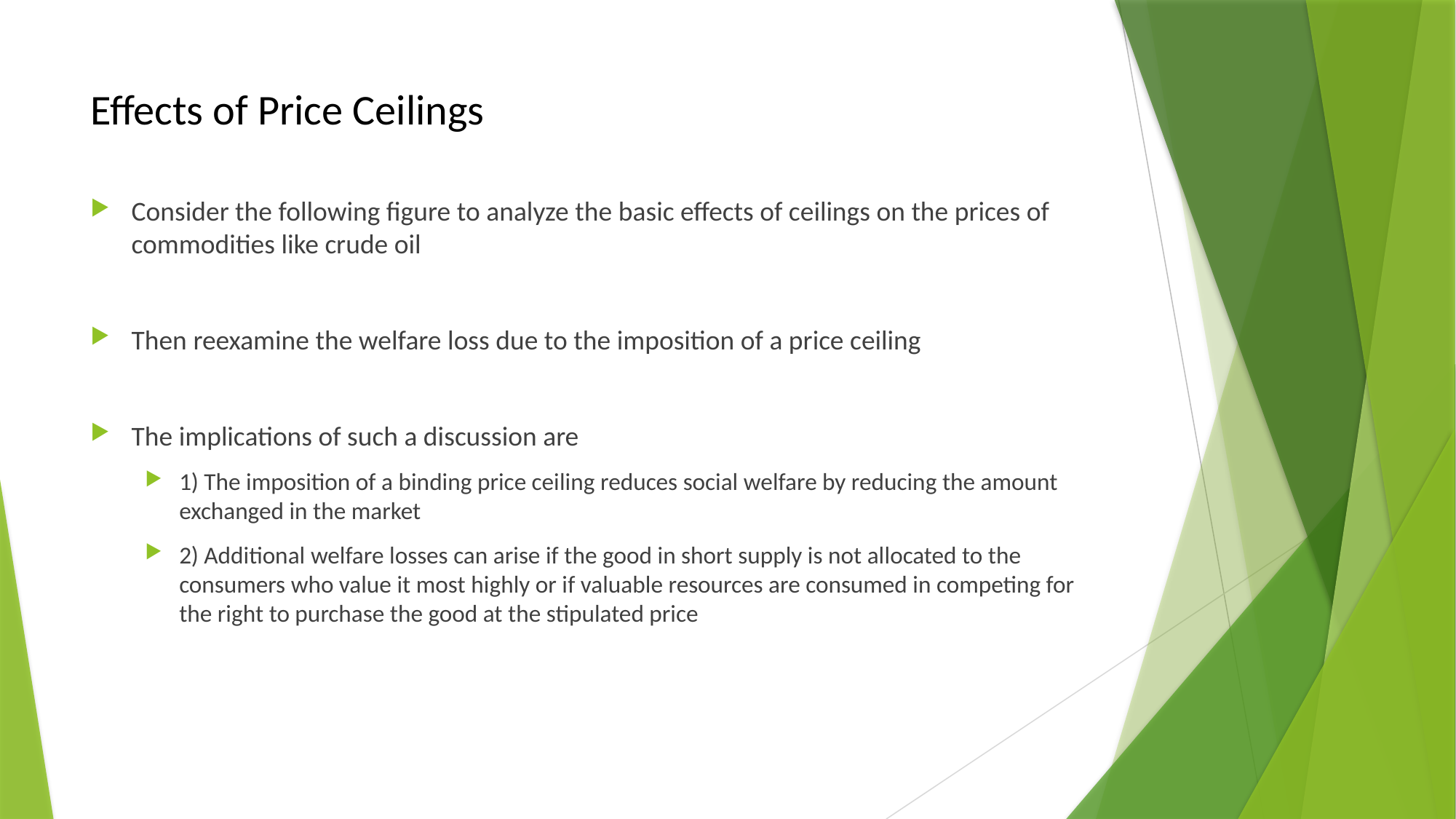

# Effects of Price Ceilings
Consider the following figure to analyze the basic effects of ceilings on the prices of commodities like crude oil

Then reexamine the welfare loss due to the imposition of a price ceiling

The implications of such a discussion are
1) The imposition of a binding price ceiling reduces social welfare by reducing the amount exchanged in the market
2) Additional welfare losses can arise if the good in short supply is not allocated to the consumers who value it most highly or if valuable resources are consumed in competing for the right to purchase the good at the stipulated price